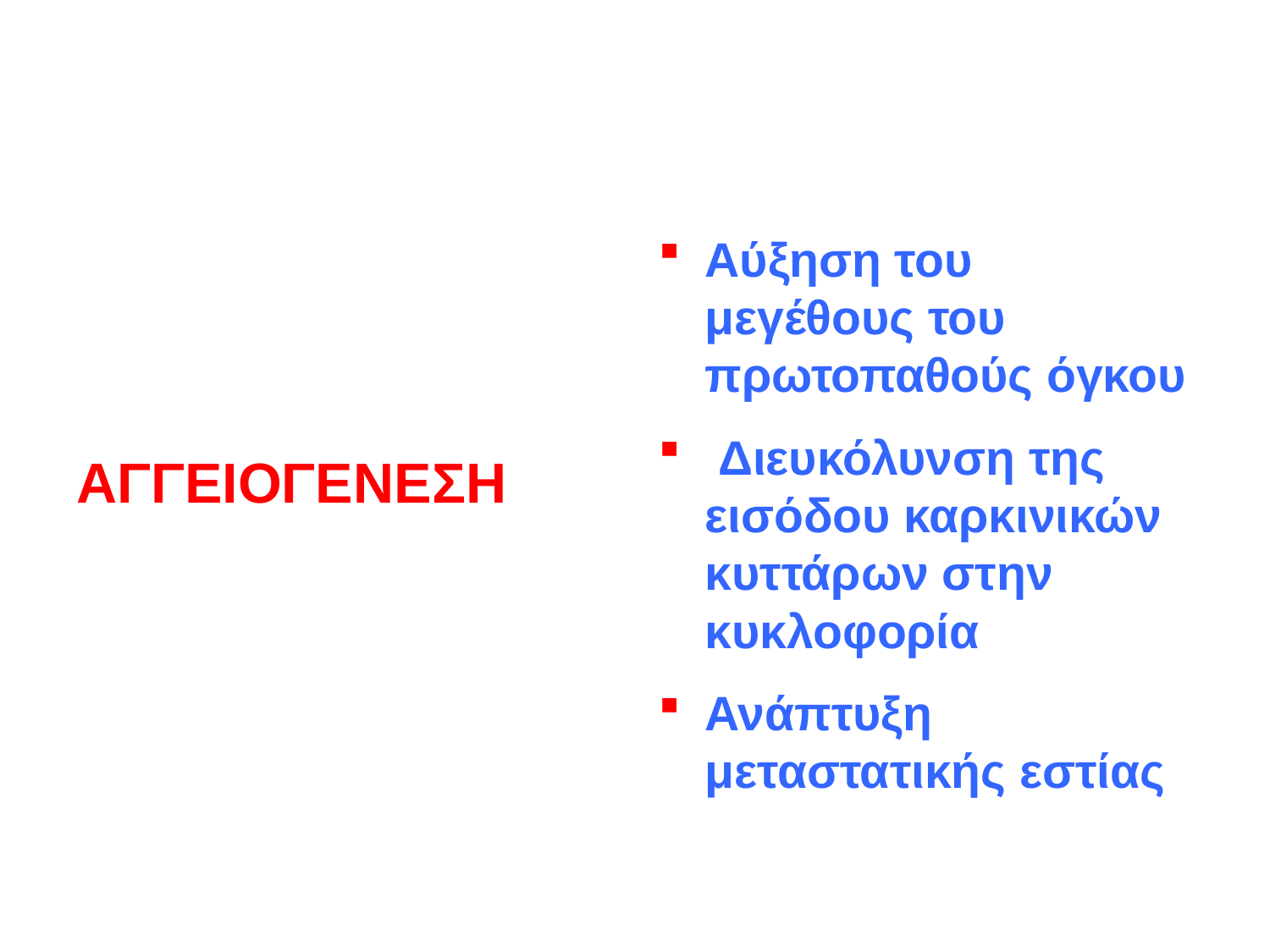

#

ΑΓΓΕΙΟΓΕΝΕΣΗ

Αύξηση του μεγέθους του πρωτοπαθούς όγκου
 Διευκόλυνση της εισόδου καρκινικών κυττάρων στην κυκλοφορία
Ανάπτυξη μεταστατικής εστίας